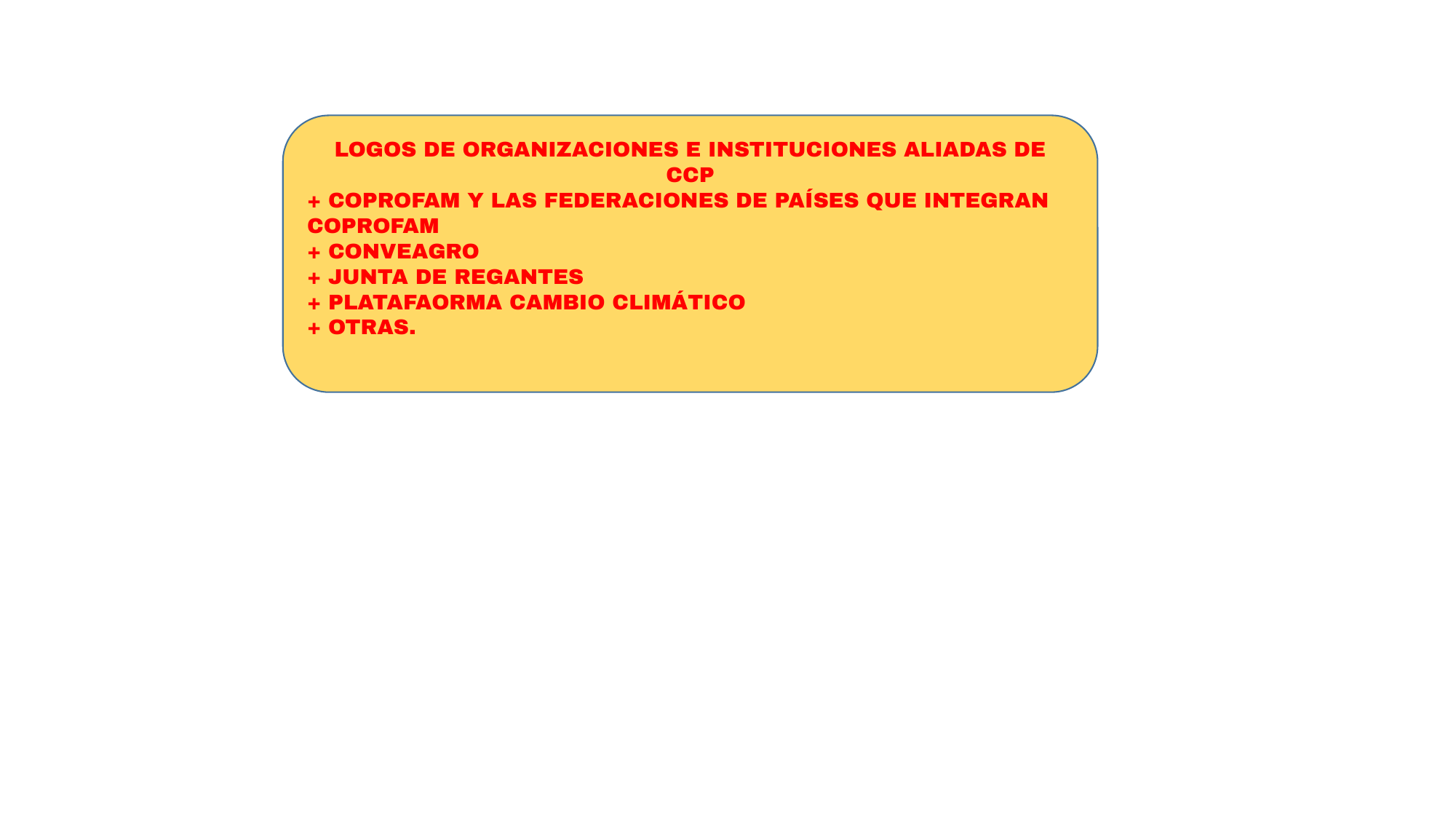

LOGOS DE ORGANIZACIONES E INSTITUCIONES ALIADAS DE CCP
+ COPROFAM Y LAS FEDERACIONES DE PAÍSES QUE INTEGRAN COPROFAM
+ CONVEAGRO
+ JUNTA DE REGANTES
+ PLATAFAORMA CAMBIO CLIMÁTICO
+ OTRAS.